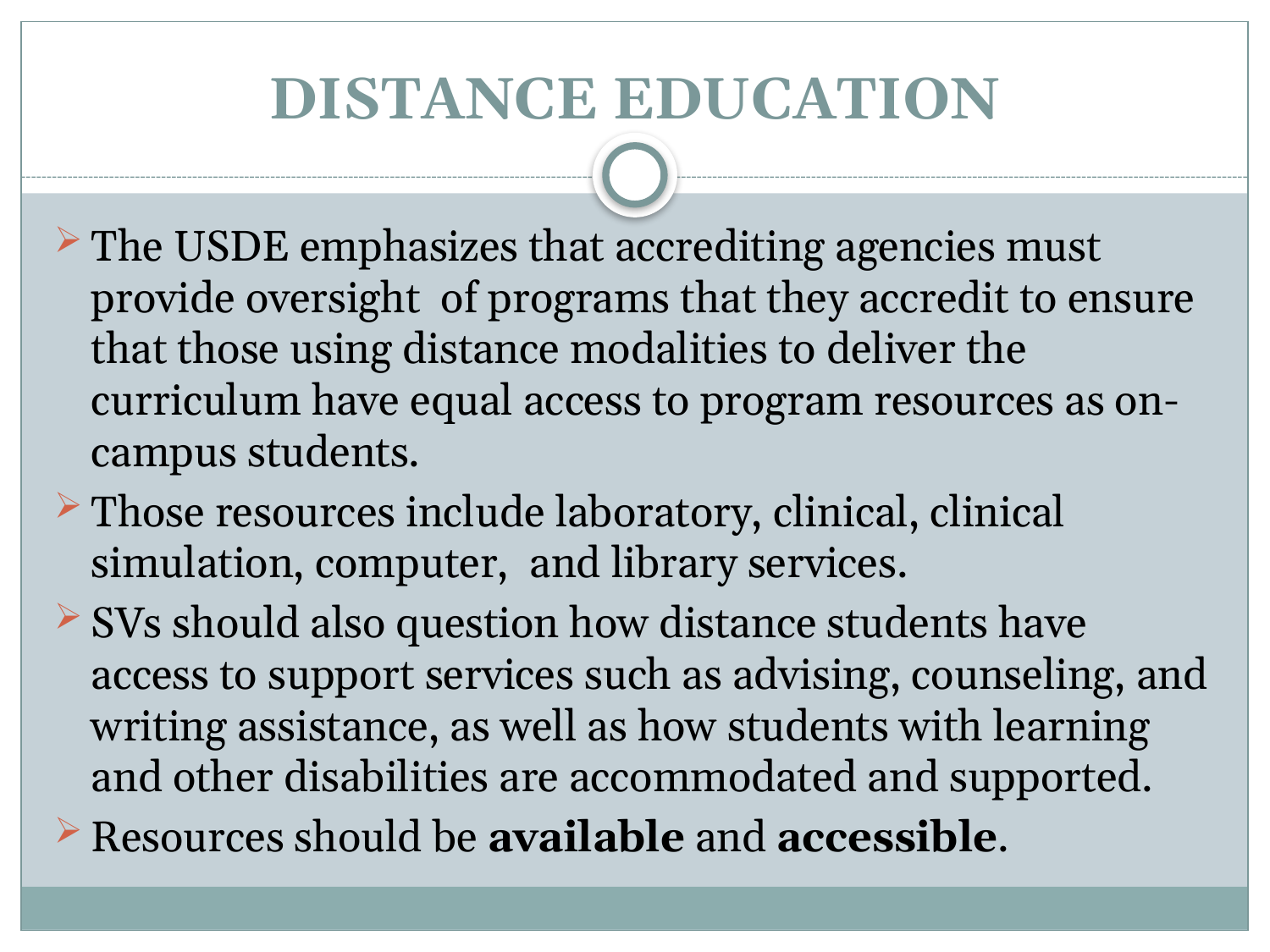

# DISTANCE EDUCATION
The USDE emphasizes that accrediting agencies must provide oversight  of programs that they accredit to ensure that those using distance modalities to deliver the curriculum have equal access to program resources as on-campus students.
Those resources include laboratory, clinical, clinical simulation, computer,  and library services.
SVs should also question how distance students have access to support services such as advising, counseling, and writing assistance, as well as how students with learning and other disabilities are accommodated and supported.
Resources should be available and accessible.